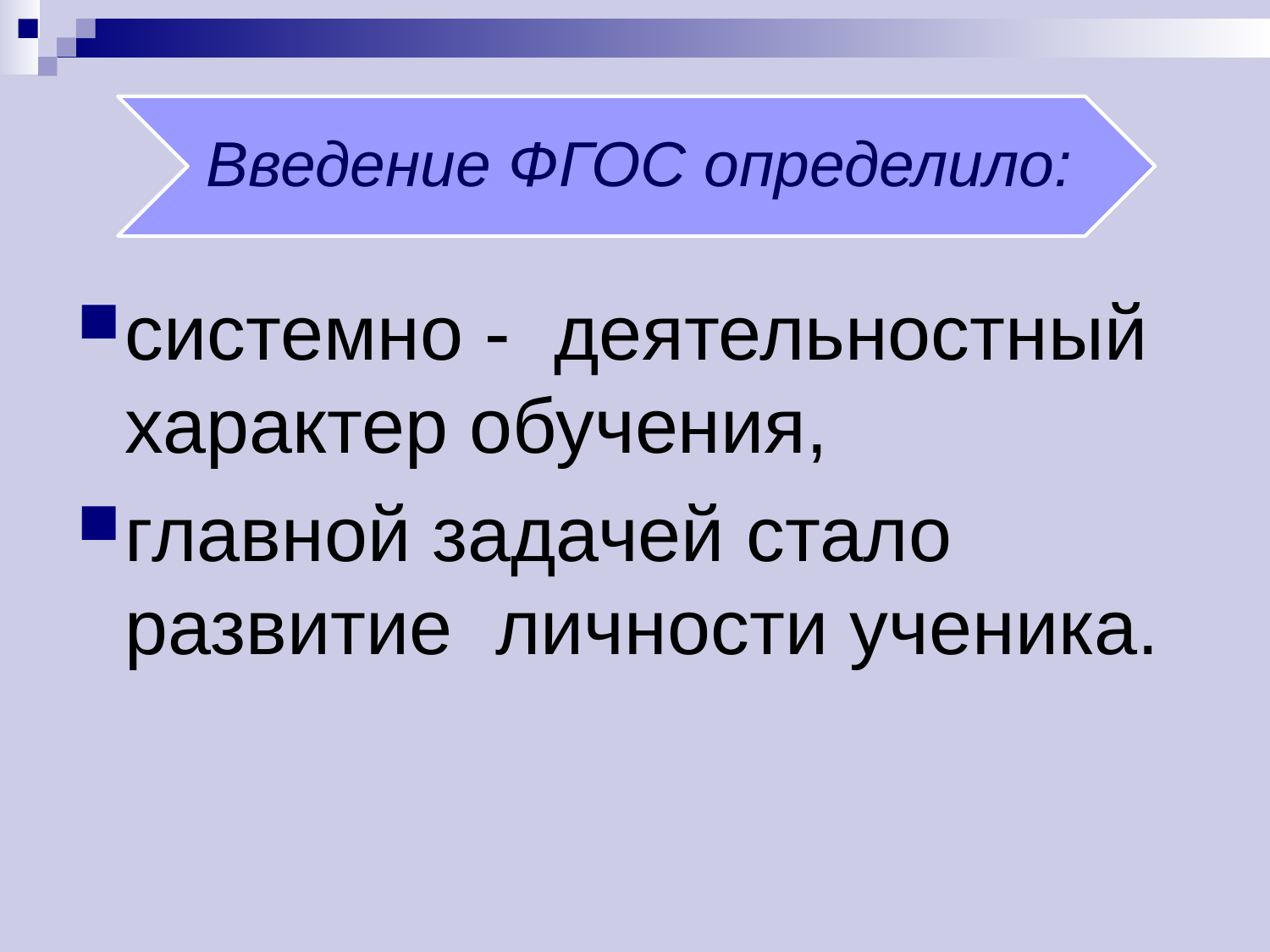

Введение ФГОС определило:
системно -  деятельностный характер обучения,
главной задачей стало развитие  личности ученика.